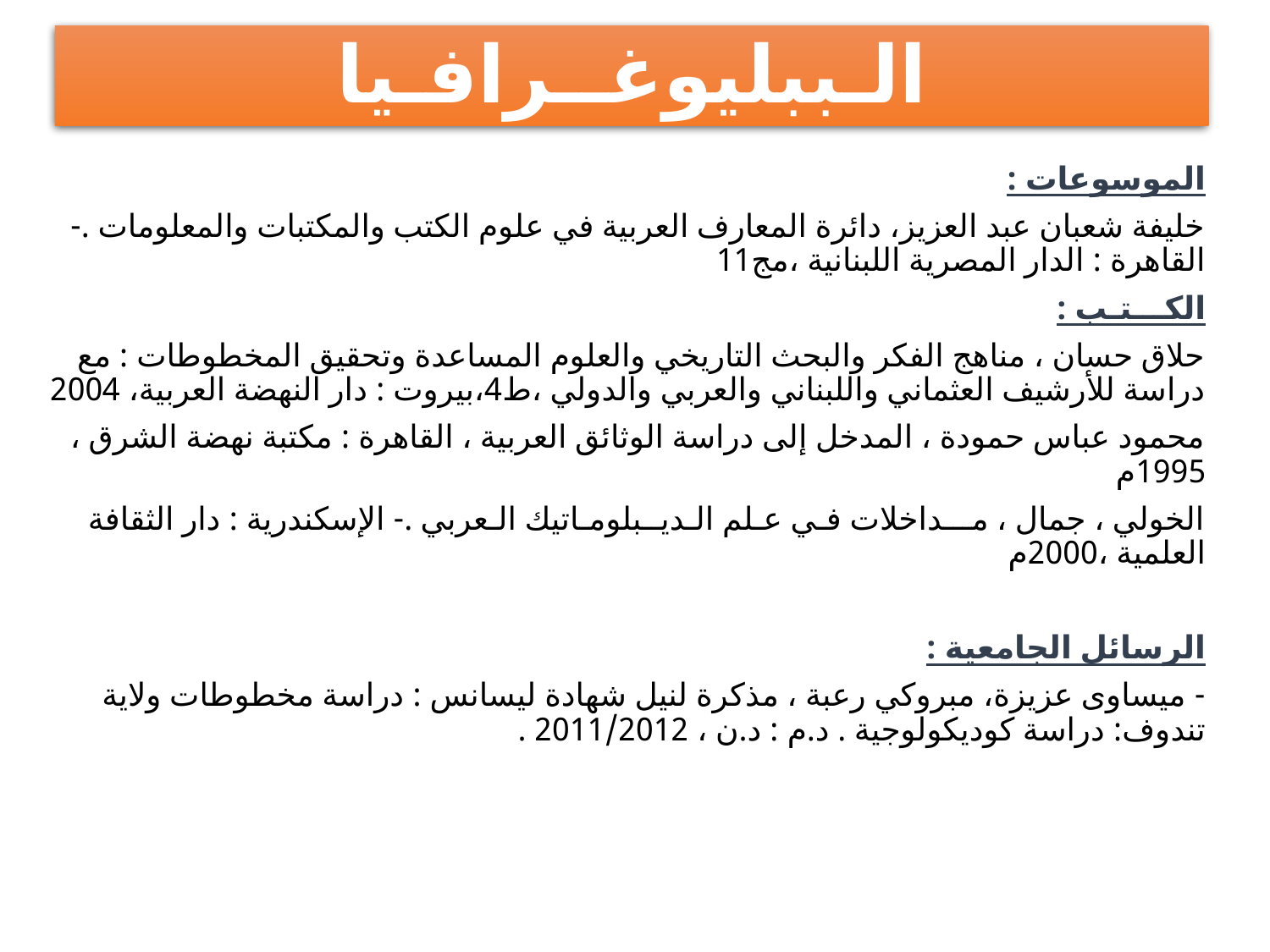

# الـببليوغــرافـيا
الموسوعات :
خليفة شعبان عبد العزيز، دائرة المعارف العربية في علوم الكتب والمكتبات والمعلومات .-القاهرة : الدار المصرية اللبنانية ،مج11
الكـــتـب :
حلاق حسان ، مناهج الفكر والبحث التاريخي والعلوم المساعدة وتحقيق المخطوطات : مع دراسة للأرشيف العثماني واللبناني والعربي والدولي ،ط4،بيروت : دار النهضة العربية، 2004
محمود عباس حمودة ، المدخل إلى دراسة الوثائق العربية ، القاهرة : مكتبة نهضة الشرق ، 1995م
الخولي ، جمال ، مـــداخلات فـي عـلم الـديــبلومـاتيك الـعربي .- الإسكندرية : دار الثقافة العلمية ،2000م

الرسائل الجامعية :
- ميساوى عزيزة، مبروكي رعبة ، مذكرة لنيل شهادة ليسانس : دراسة مخطوطات ولاية تندوف: دراسة كوديكولوجية . د.م : د.ن ، 2011/2012 .